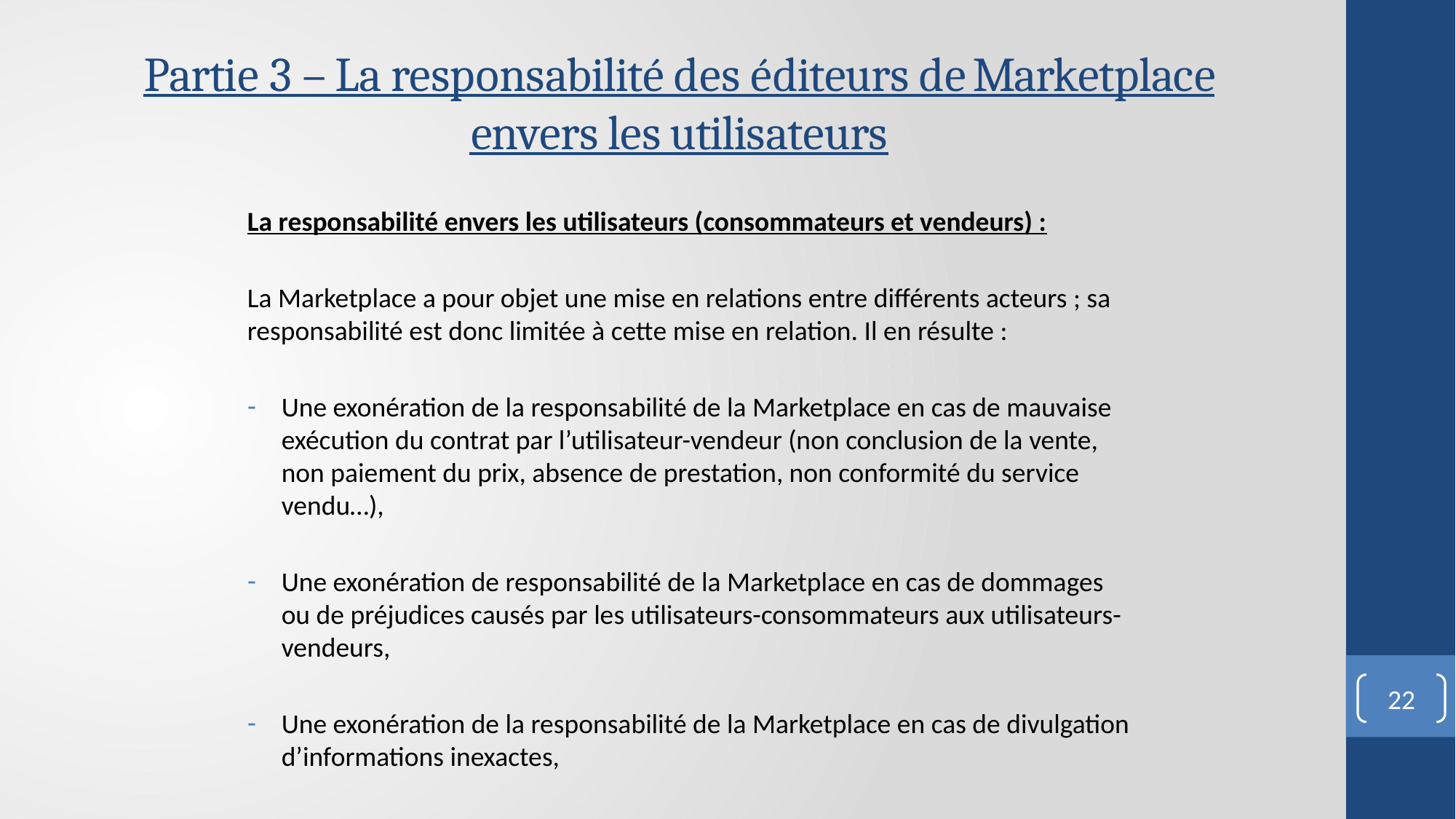

# Partie 3 – La responsabilité des éditeurs de Marketplace envers les utilisateurs

La responsabilité envers les utilisateurs (consommateurs et vendeurs) :

La Marketplace a pour objet une mise en relations entre différents acteurs ; sa responsabilité est donc limitée à cette mise en relation. Il en résulte :

Une exonération de la responsabilité de la Marketplace en cas de mauvaise exécution du contrat par l’utilisateur-vendeur (non conclusion de la vente, non paiement du prix, absence de prestation, non conformité du service vendu…),

Une exonération de responsabilité de la Marketplace en cas de dommages ou de préjudices causés par les utilisateurs-consommateurs aux utilisateurs-vendeurs,

Une exonération de la responsabilité de la Marketplace en cas de divulgation d’informations inexactes,

22